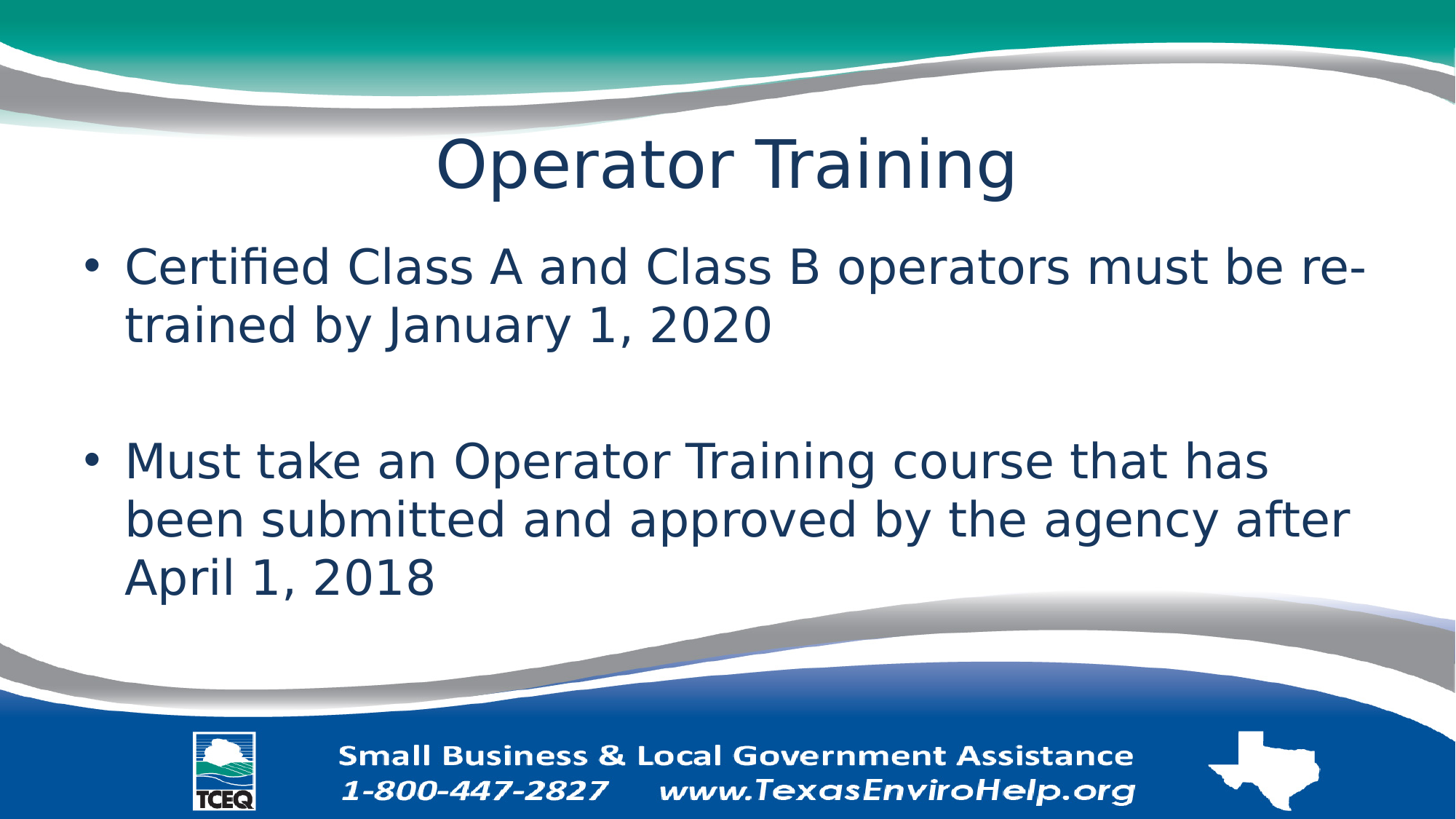

# Operator Training
Certified Class A and Class B operators must be re-trained by January 1, 2020

Must take an Operator Training course that has been submitted and approved by the agency after April 1, 2018